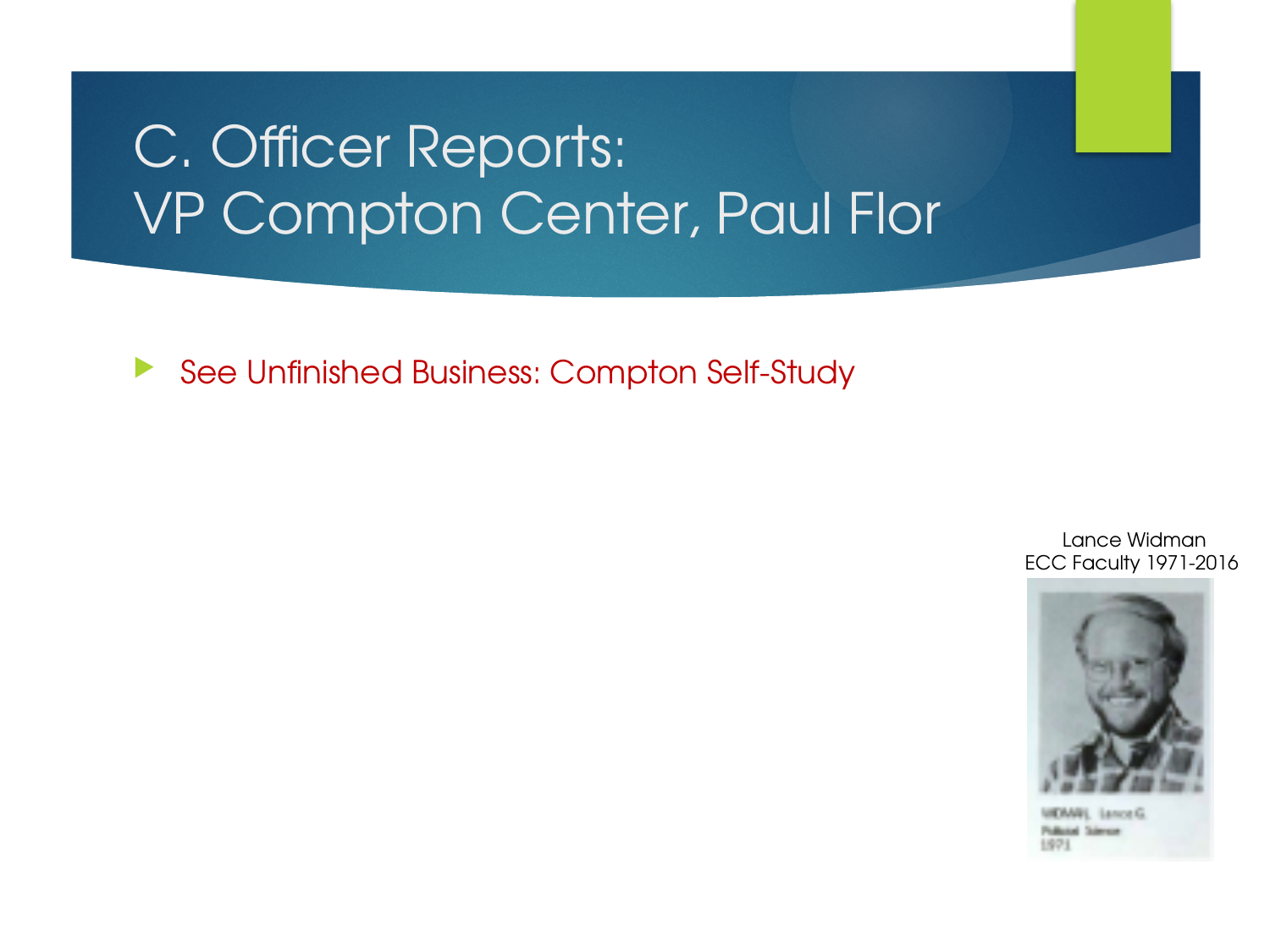

# C. Officer Reports: VP Compton Center, Paul Flor
See Unfinished Business: Compton Self-Study